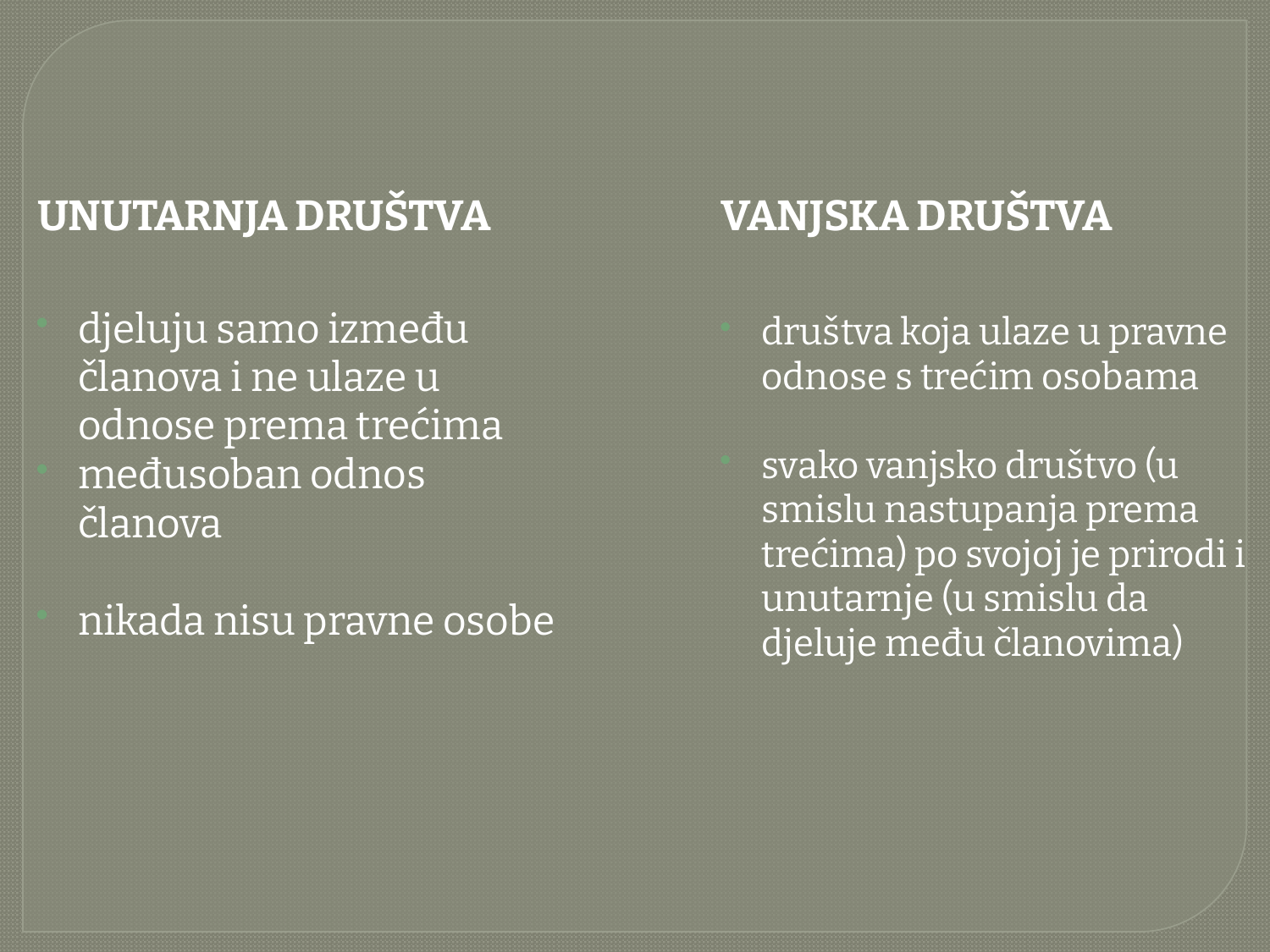

UNUTARNJA DRUŠTVA
VANJSKA DRUŠTVA
djeluju samo između članova i ne ulaze u odnose prema trećima
međusoban odnos članova

nikada nisu pravne osobe
društva koja ulaze u pravne odnose s trećim osobama

svako vanjsko društvo (u smislu nastupanja prema trećima) po svojoj je prirodi i unutarnje (u smislu da djeluje među članovima)